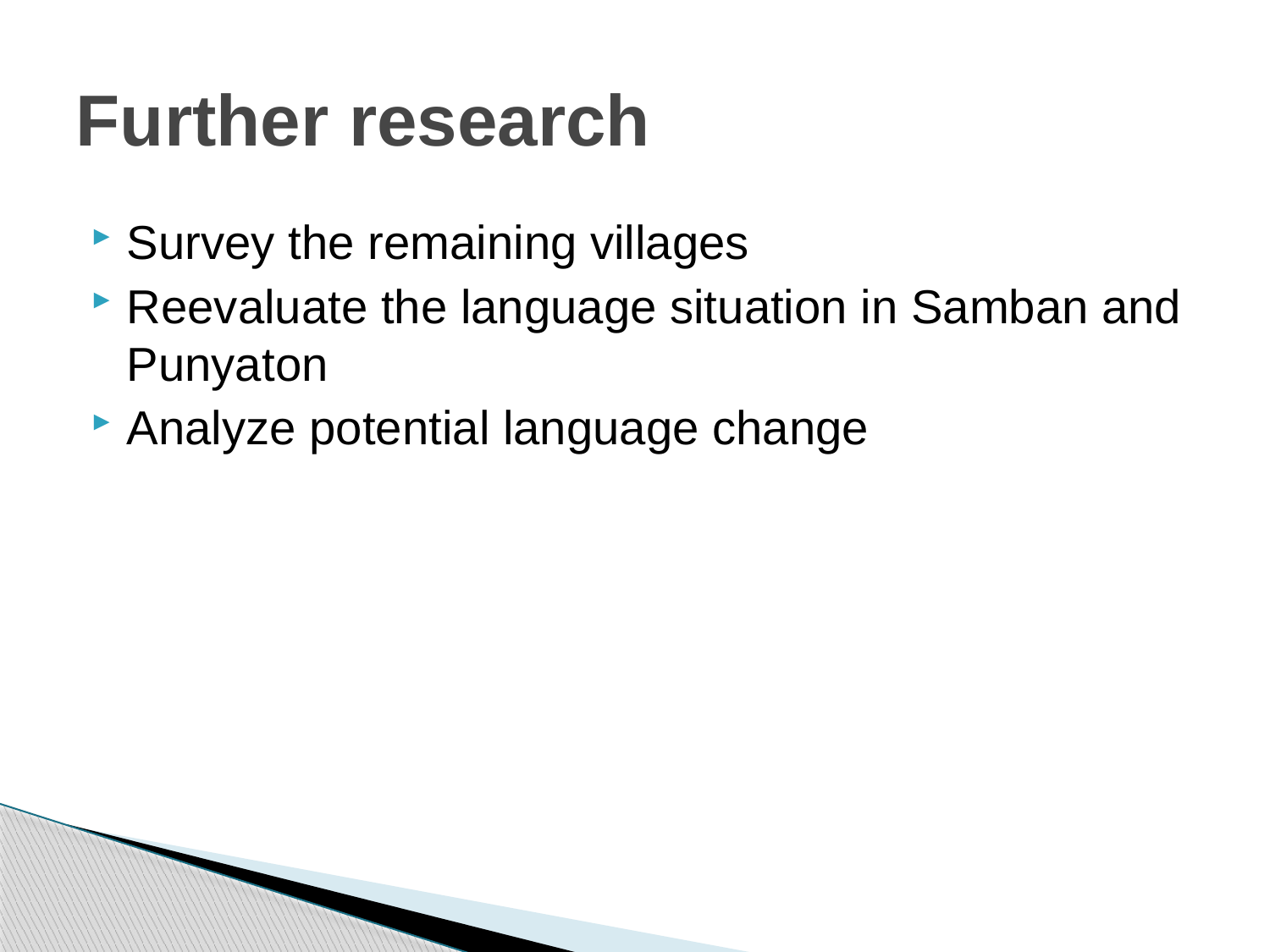

# Further research
Survey the remaining villages
Reevaluate the language situation in Samban and Punyaton
Analyze potential language change